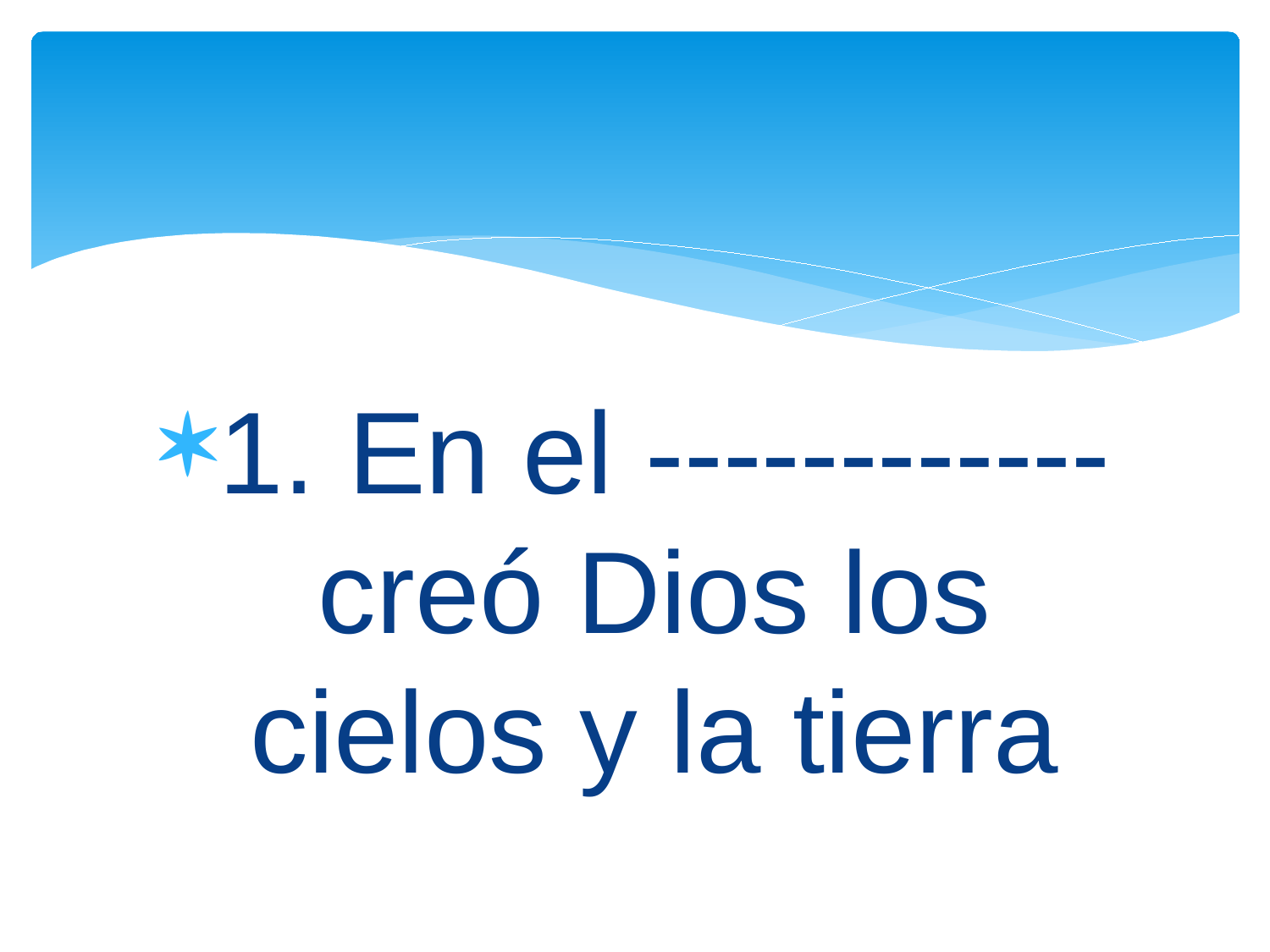

1. En el ------------ creó Dios los cielos y la tierra